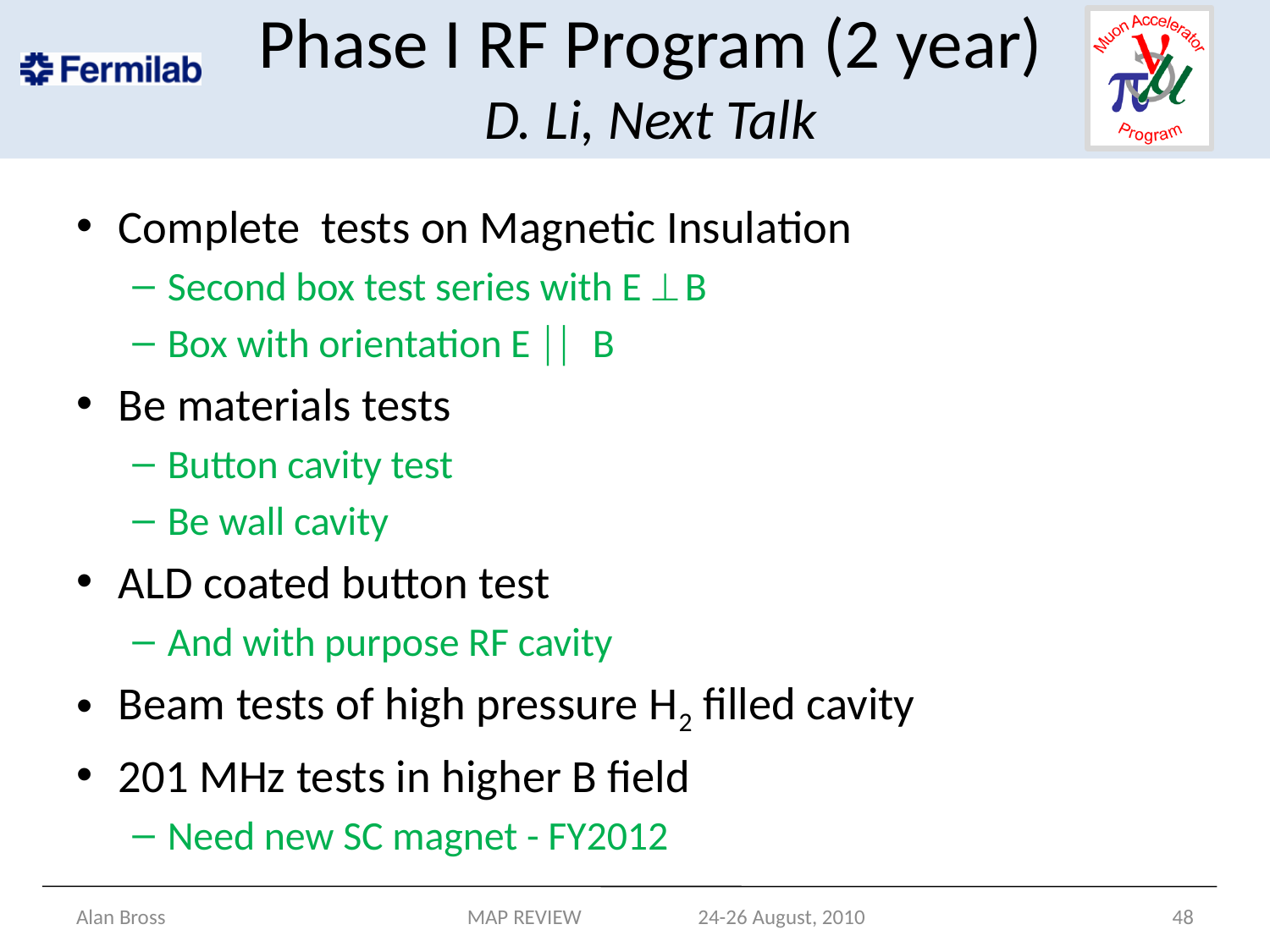

# Phase I RF Program (2 year) D. Li, Next Talk
Complete  tests on Magnetic Insulation
Second box test series with E ⊥ B
Box with orientation E || B
Be materials tests
Button cavity test
Be wall cavity
ALD coated button test
And with purpose RF cavity
Beam tests of high pressure H2 filled cavity
201 MHz tests in higher B field
Need new SC magnet - FY2012
Alan Bross
MAP REVIEW                        24-26 August, 2010
48